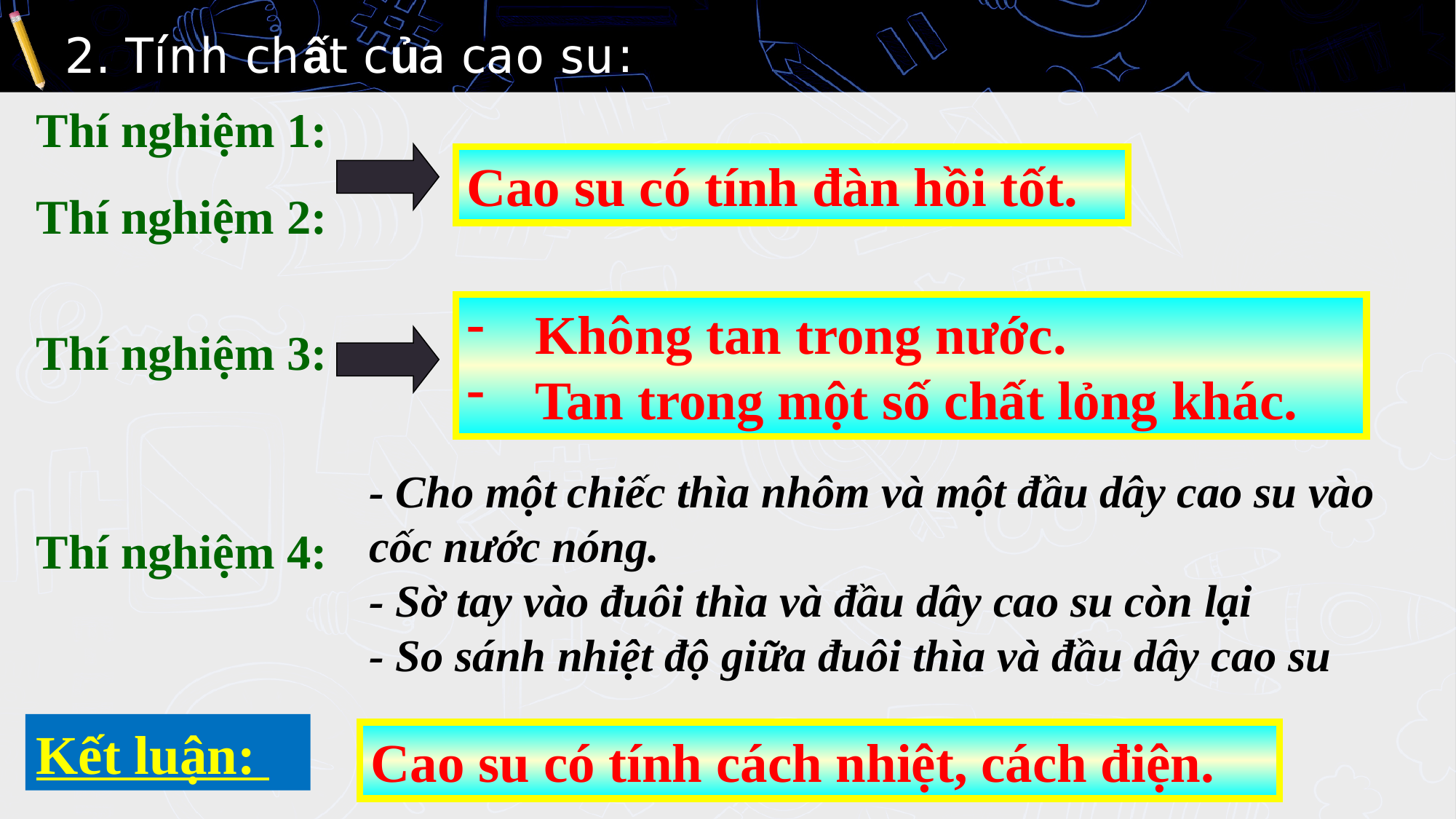

# 2. Tính chất của cao su:
Thí nghiệm 1:

Cao su có tính đàn hồi tốt.
Thí nghiệm 2:
Không tan trong nước.
Tan trong một số chất lỏng khác.
Thí nghiệm 3:

- Cho một chiếc thìa nhôm và một đầu dây cao su vào cốc nước nóng.
- Sờ tay vào đuôi thìa và đầu dây cao su còn lại
- So sánh nhiệt độ giữa đuôi thìa và đầu dây cao su
Thí nghiệm 4:
Kết luận:
Cao su có tính cách nhiệt, cách điện.